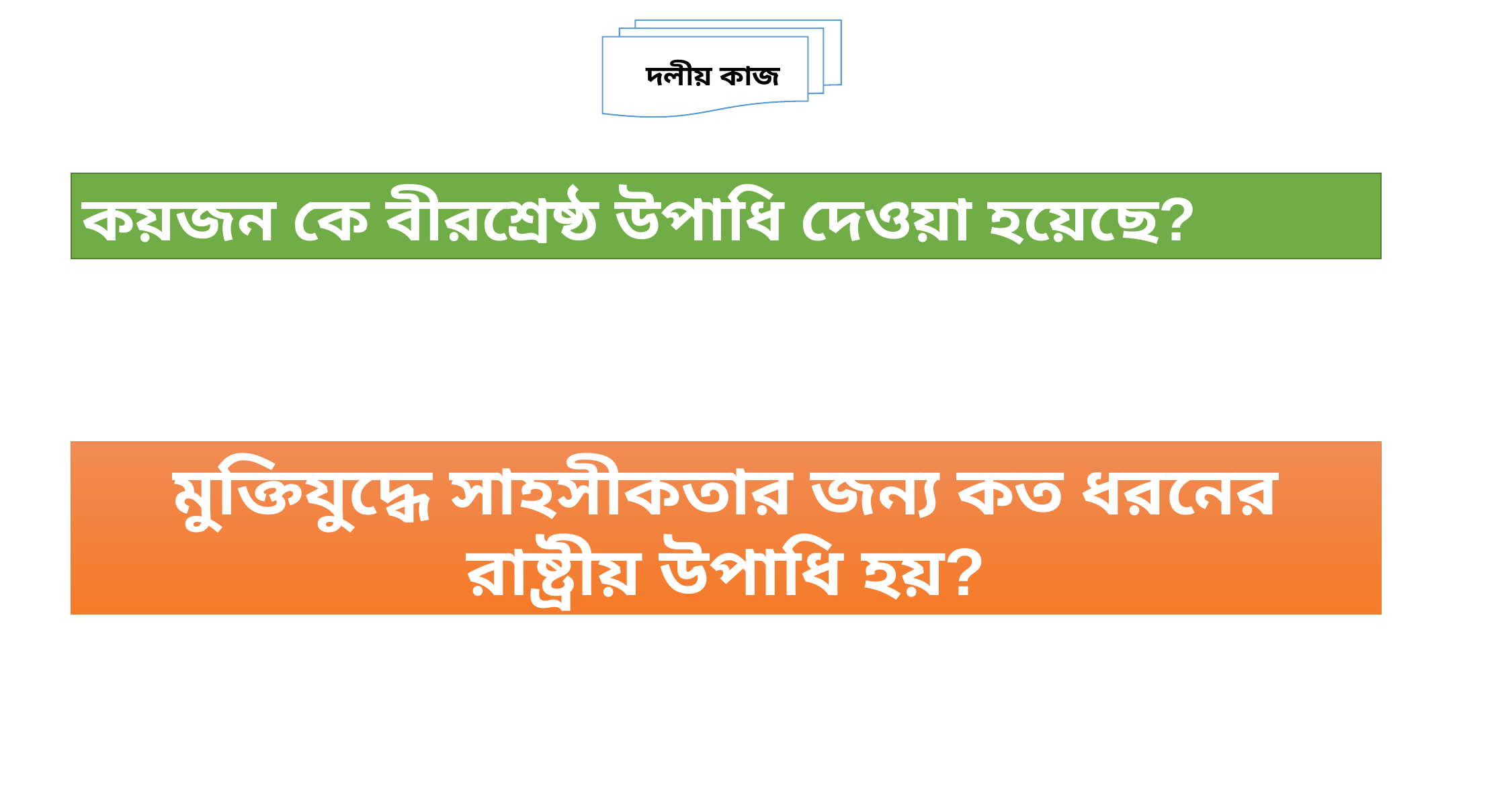

দলীয় কাজ
কয়জন কে বীরশ্রেষ্ঠ উপাধি দেওয়া হয়েছে?
মুক্তিযুদ্ধে সাহসীকতার জন্য কত ধরনের রাষ্ট্রীয় উপাধি হয়?